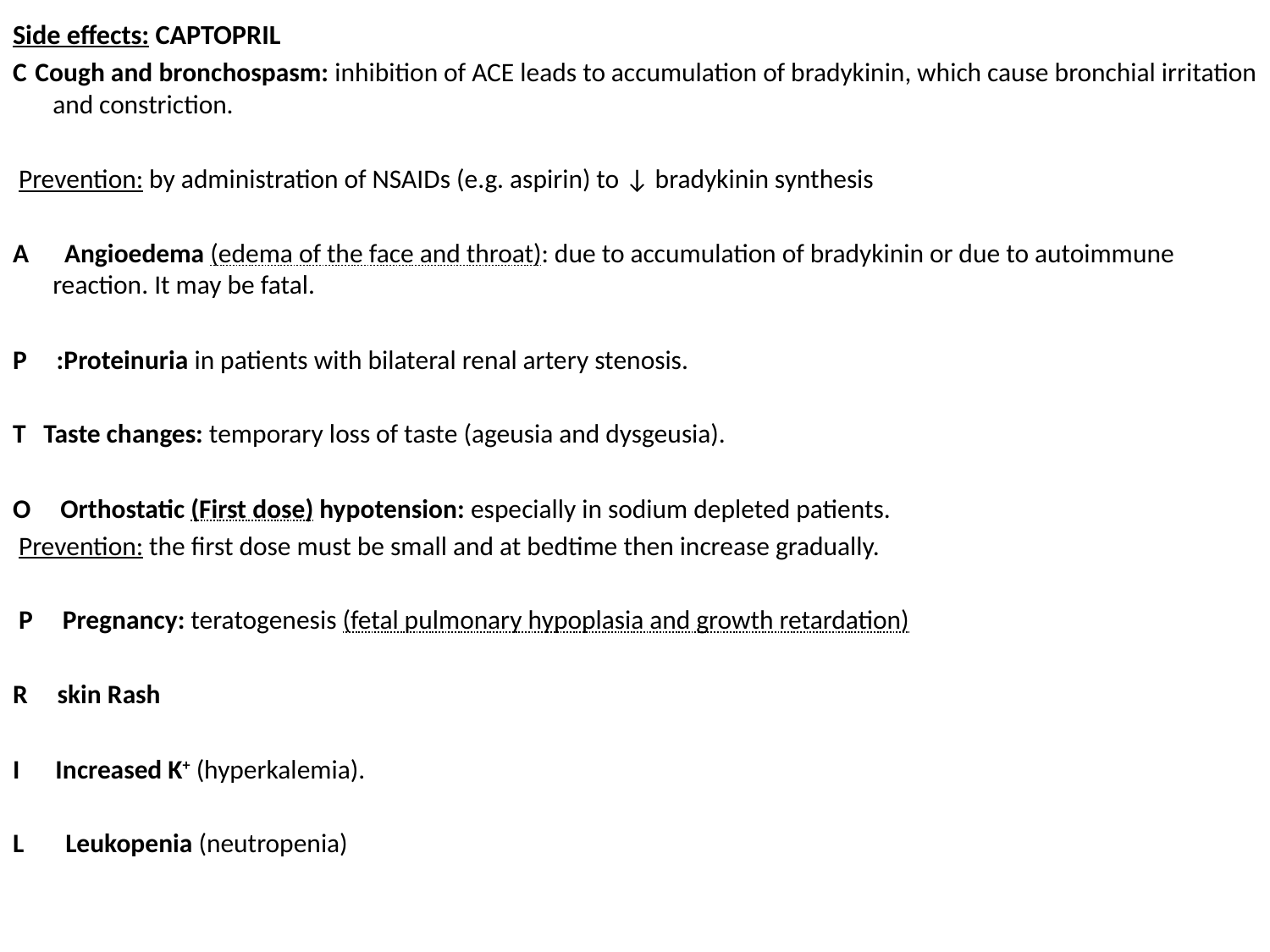

Side effects: CAPTOPRIL
C   Cough and bronchospasm: inhibition of ACE leads to accumulation of bradykinin, which cause bronchial irritation and constriction.

 Prevention: by administration of NSAIDs (e.g. aspirin) to ↓ bradykinin synthesis

A      Angioedema (edema of the face and throat): due to accumulation of bradykinin or due to autoimmune reaction. It may be fatal.

P     :Proteinuria in patients with bilateral renal artery stenosis.

T   Taste changes: temporary loss of taste (ageusia and dysgeusia).

O     Orthostatic (First dose) hypotension: especially in sodium depleted patients.
 Prevention: the first dose must be small and at bedtime then increase gradually.

 P     Pregnancy: teratogenesis (fetal pulmonary hypoplasia and growth retardation)

R     skin Rash

I      Increased K+ (hyperkalemia).

L       Leukopenia (neutropenia)